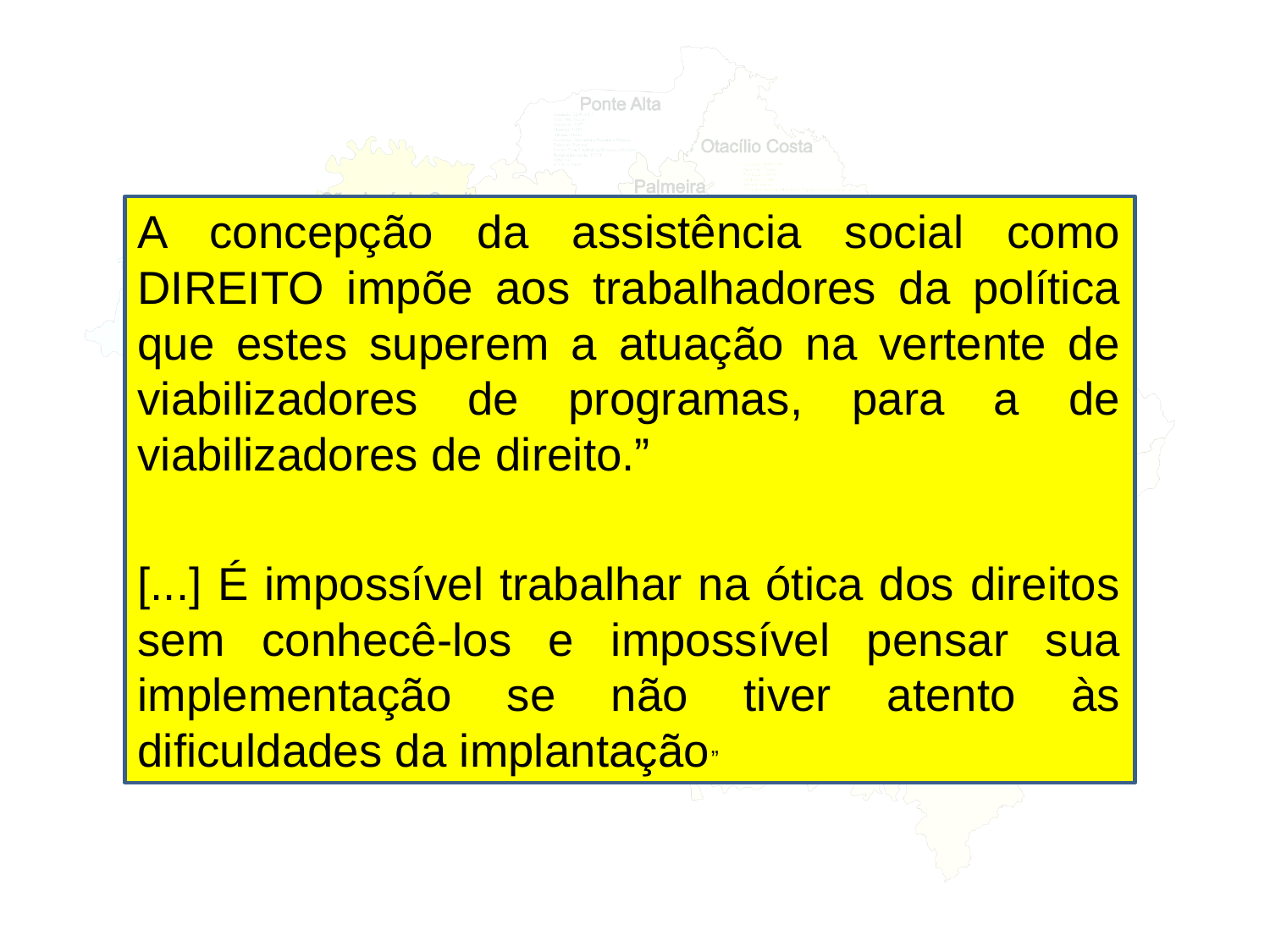

#
A concepção da assistência social como DIREITO impõe aos trabalhadores da política que estes superem a atuação na vertente de viabilizadores de programas, para a de viabilizadores de direito.”

[...] É impossível trabalhar na ótica dos direitos sem conhecê-los e impossível pensar sua implementação se não tiver atento às dificuldades da implantação”